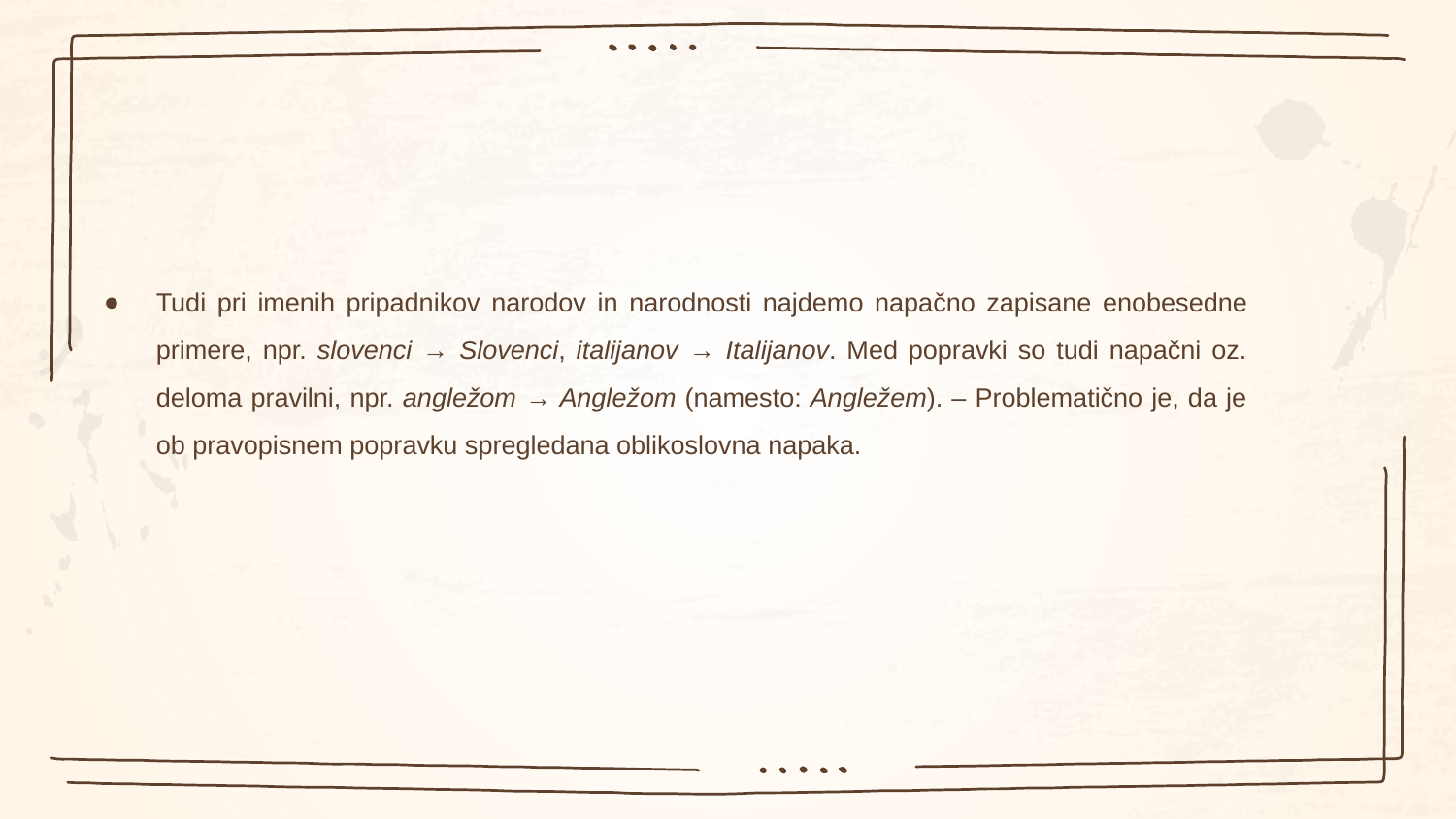

Tudi pri imenih pripadnikov narodov in narodnosti najdemo napačno zapisane enobesedne primere, npr. slovenci → Slovenci, italijanov → Italijanov. Med popravki so tudi napačni oz. deloma pravilni, npr. angležom → Angležom (namesto: Angležem). – Problematično je, da je ob pravopisnem popravku spregledana oblikoslovna napaka.